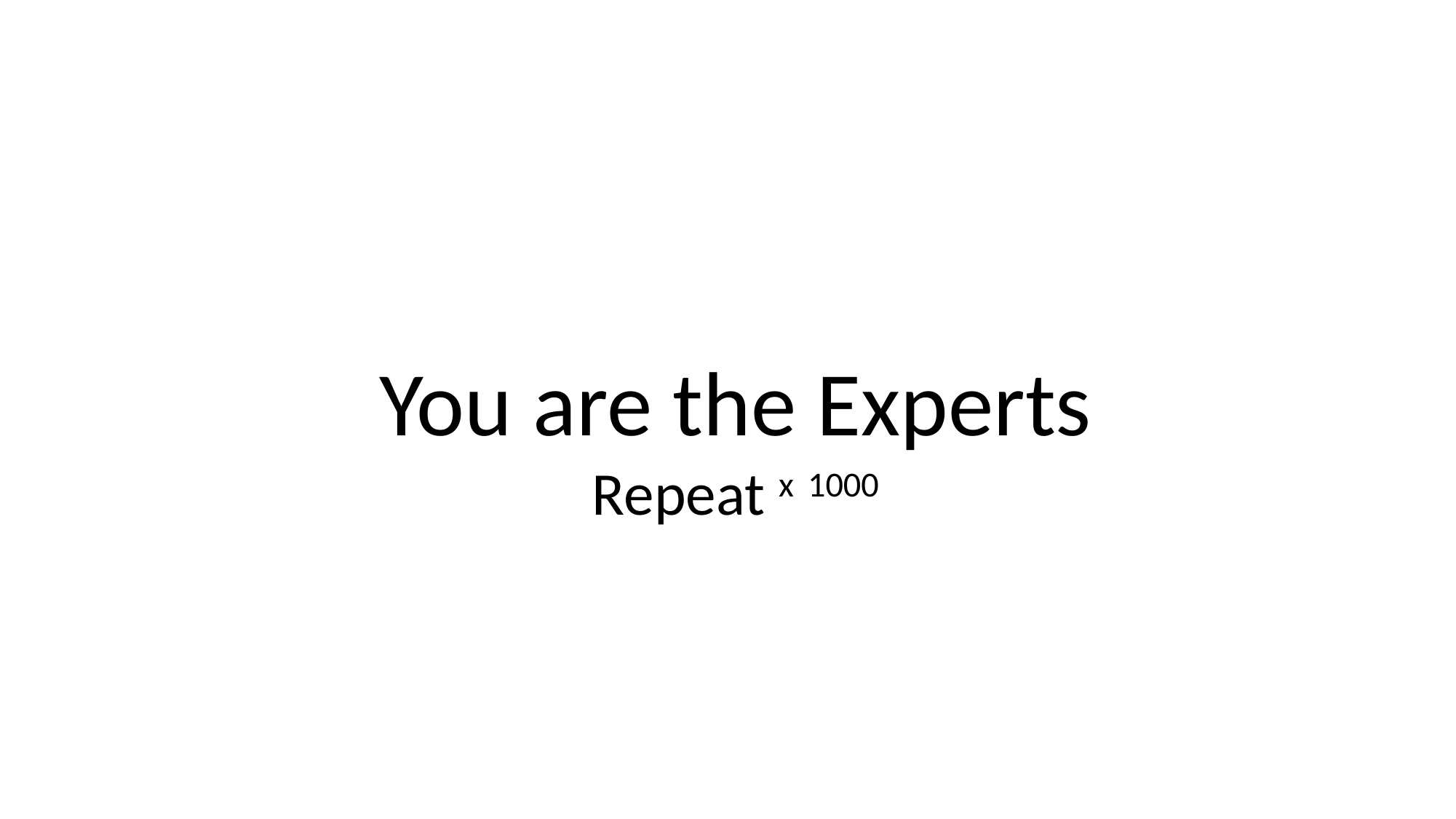

You are the Experts
Repeat x 1000